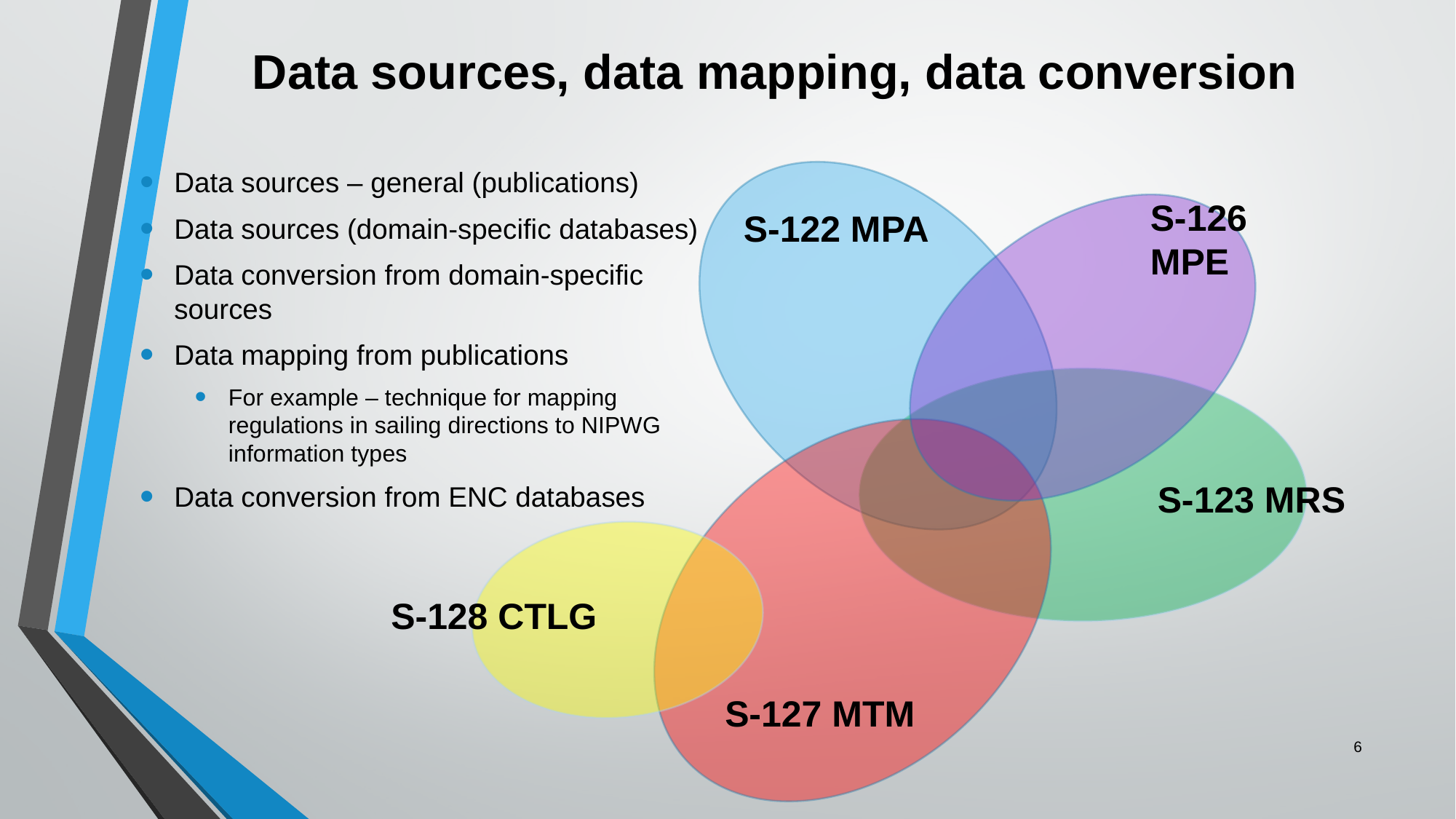

# Data sources, data mapping, data conversion
Data sources – general (publications)
Data sources (domain-specific databases)
Data conversion from domain-specific sources
Data mapping from publications
For example – technique for mapping regulations in sailing directions to NIPWG information types
Data conversion from ENC databases

S-126 MPE

S-122 MPA

S-123 MRS

S-128 CTLG
S-127 MTM
6